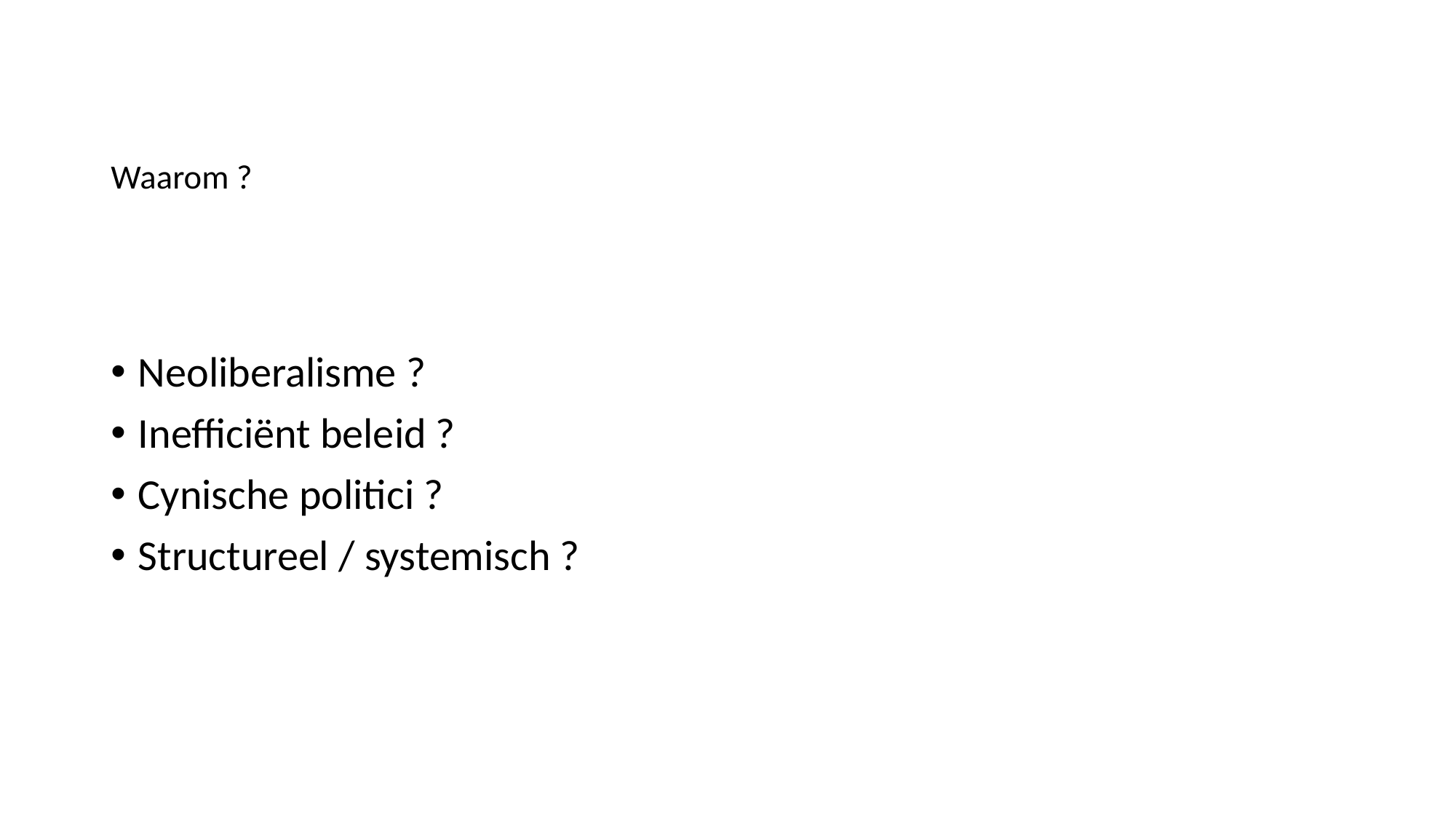

# Waarom ?

Neoliberalisme ?
Inefficiënt beleid ?
Cynische politici ?
Structureel / systemisch ?